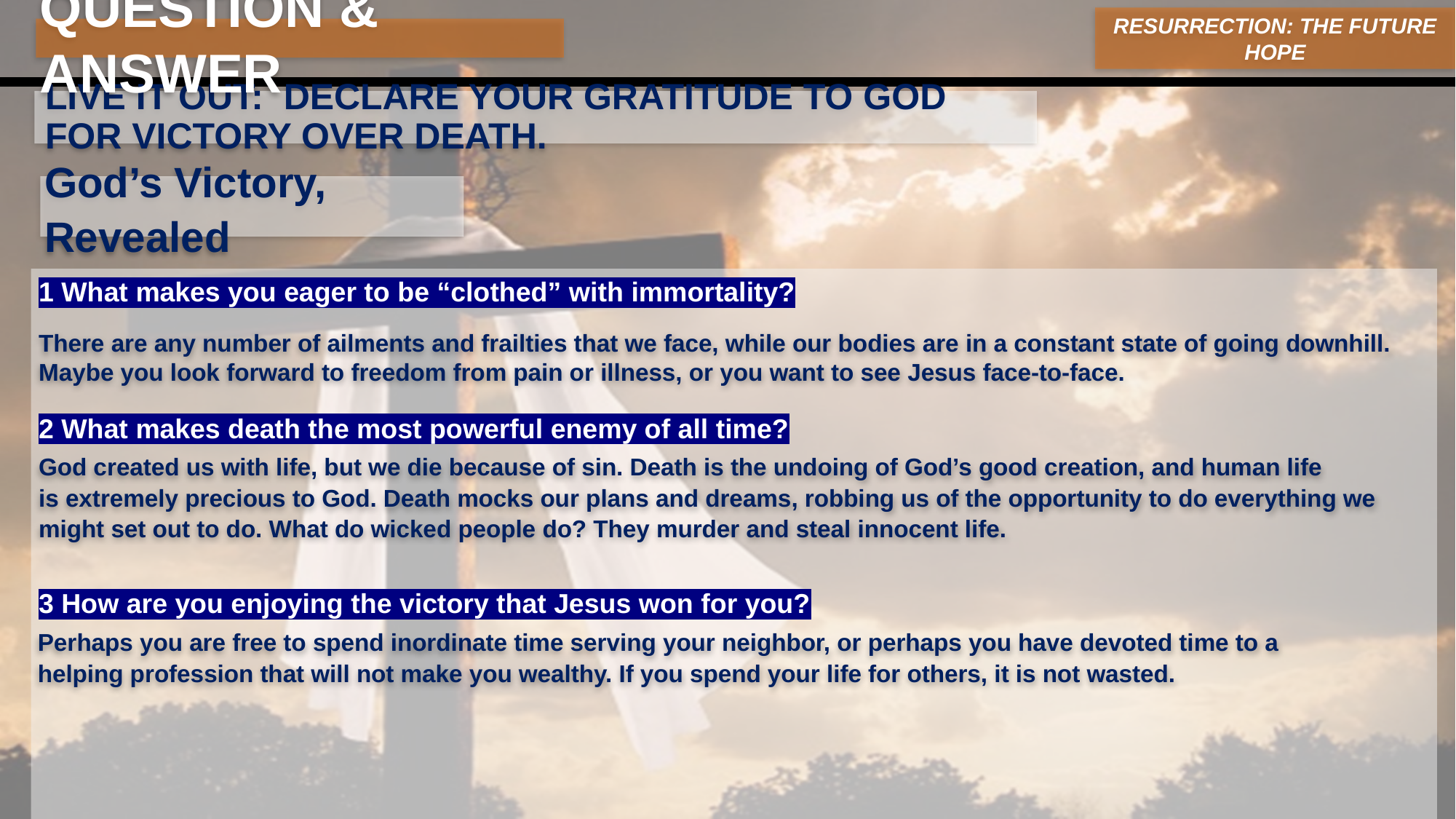

RESURRECTION: THE FUTURE HOPE
QUESTION & ANSWER
Live It Out:  Declare your gratitude to God for victory over death.
God’s Victory, Revealed
1 What makes you eager to be “clothed” with immortality?

2 What makes death the most powerful enemy of all time?

3 How are you enjoying the victory that Jesus won for you?

There are any number of ailments and frailties that we face, while our bodies are in a constant state of going downhill. Maybe you look forward to freedom from pain or illness, or you want to see Jesus face-to-face.
God created us with life, but we die because of sin. Death is the undoing of God’s good creation, and human life is extremely precious to God. Death mocks our plans and dreams, robbing us of the opportunity to do everything we might set out to do. What do wicked people do? They murder and steal innocent life.
Perhaps you are free to spend inordinate time serving your neighbor, or perhaps you have devoted time to a helping profession that will not make you wealthy. If you spend your life for others, it is not wasted.